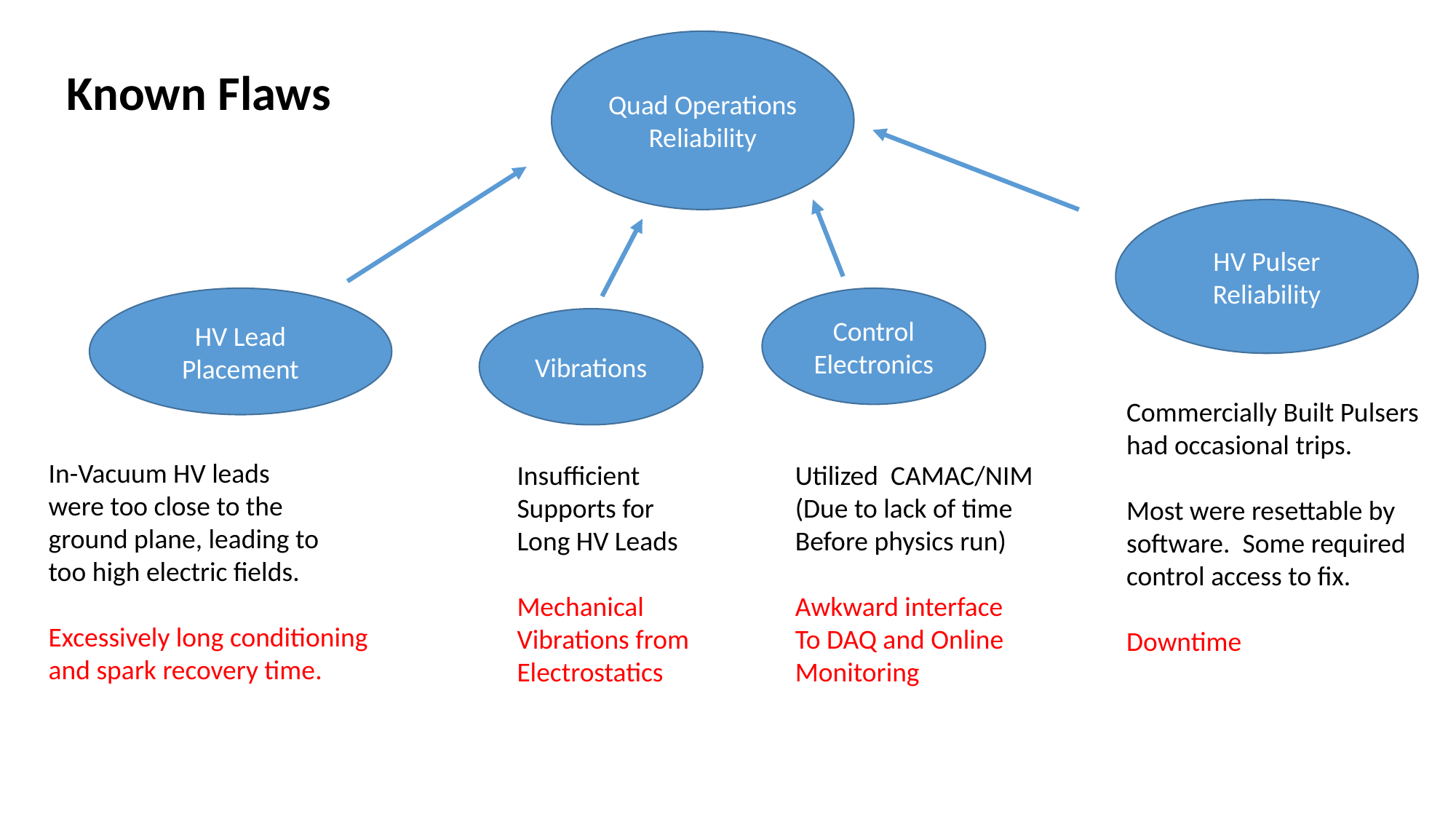

Quad Operations
Reliability
Known Flaws
HV Pulser Reliability
HV Lead Placement
Control Electronics
Vibrations
Commercially Built Pulsers had occasional trips.

Most were resettable by software.  Some required control access to fix.

Downtime

In-Vacuum HV leads
were too close to the
ground plane, leading to
too high electric fields.

Excessively long conditioning
and spark recovery time.
Insufficient
Supports for
Long HV Leads

Mechanical
Vibrations from
Electrostatics

Utilized  CAMAC/NIM
(Due to lack of time
Before physics run)

Awkward interface
To DAQ and Online
Monitoring